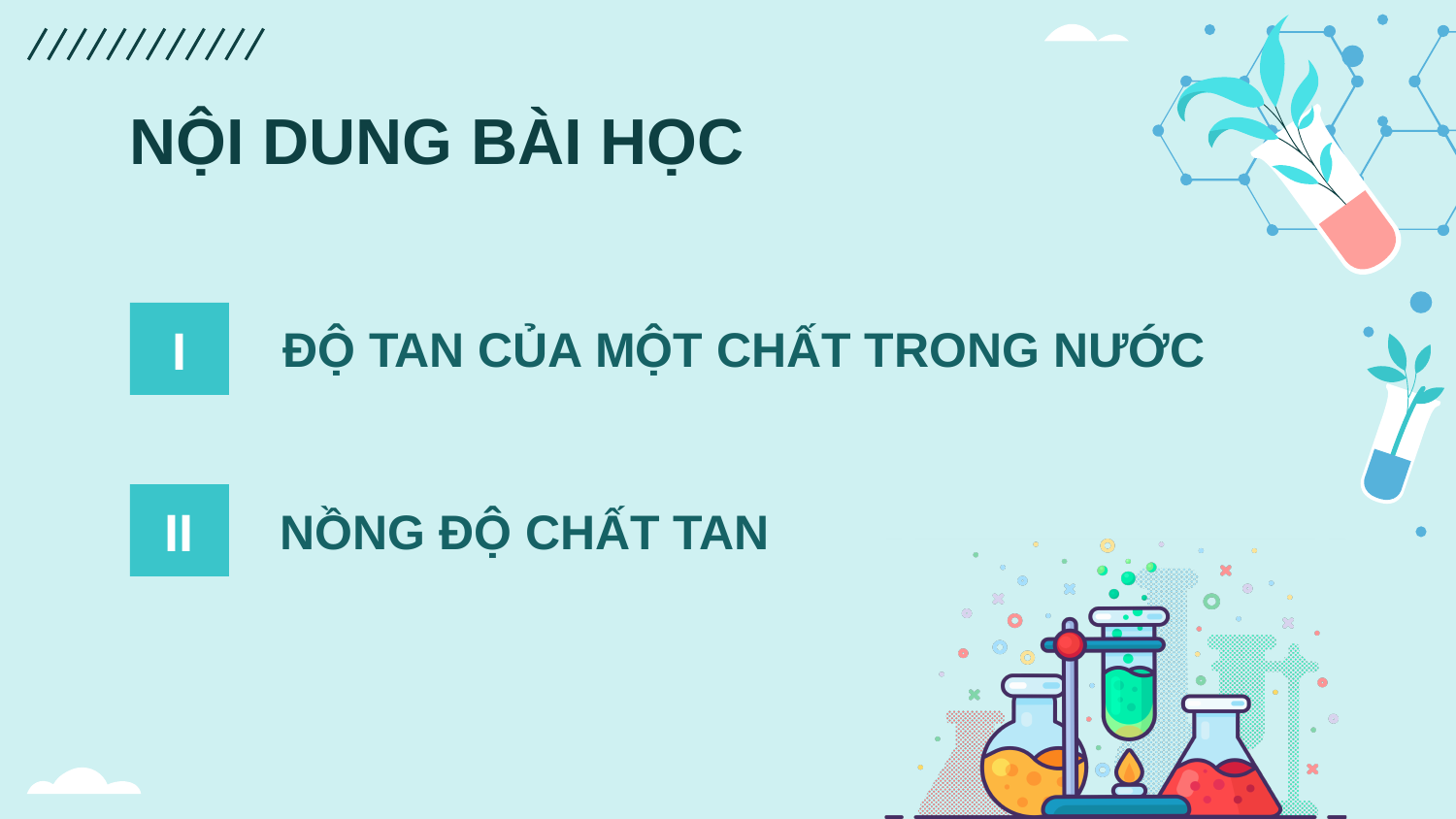

NỘI DUNG BÀI HỌC
# I
ĐỘ TAN CỦA MỘT CHẤT TRONG NƯỚC
II
NỒNG ĐỘ CHẤT TAN